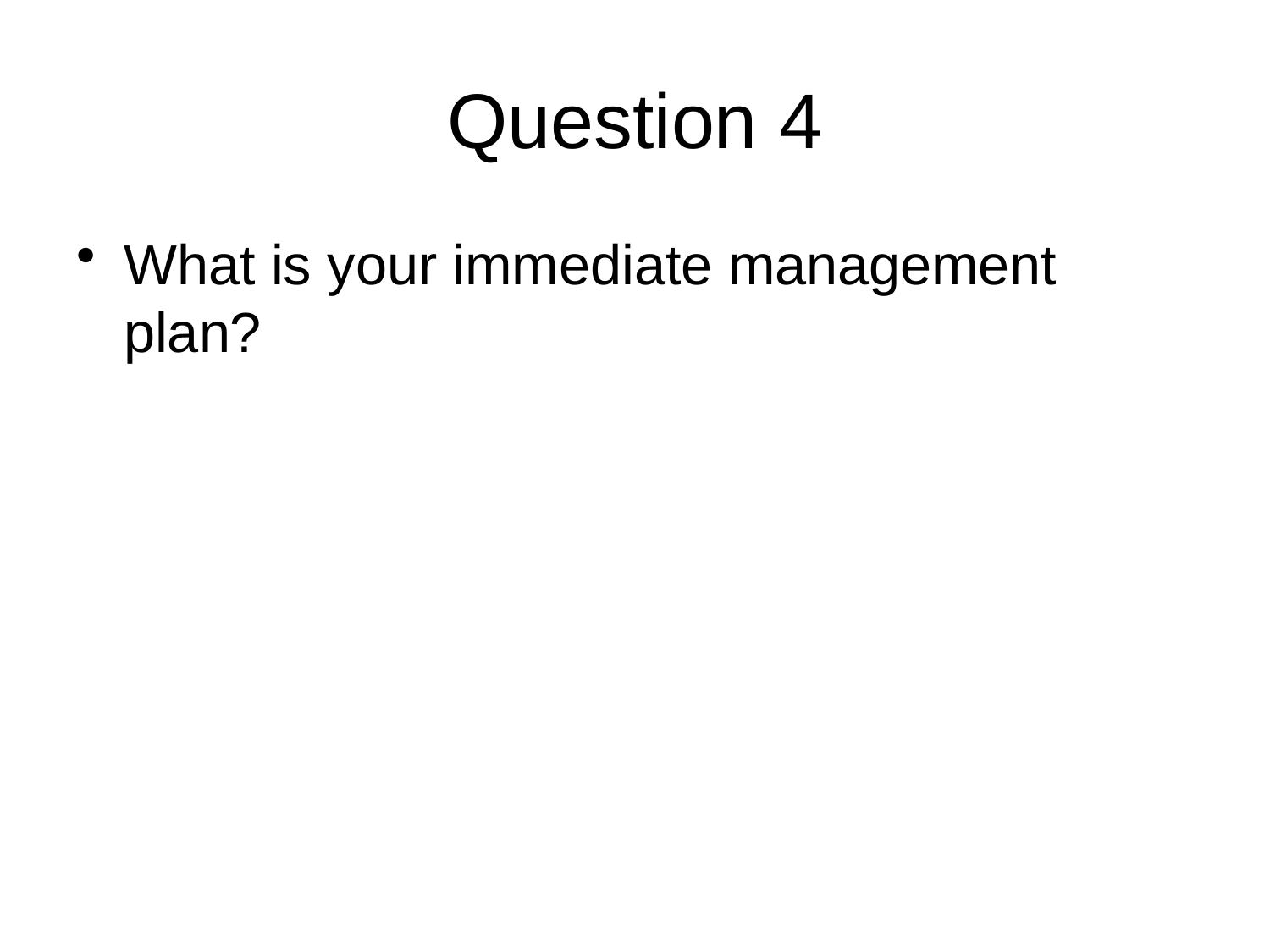

# Question 4
What is your immediate management plan?